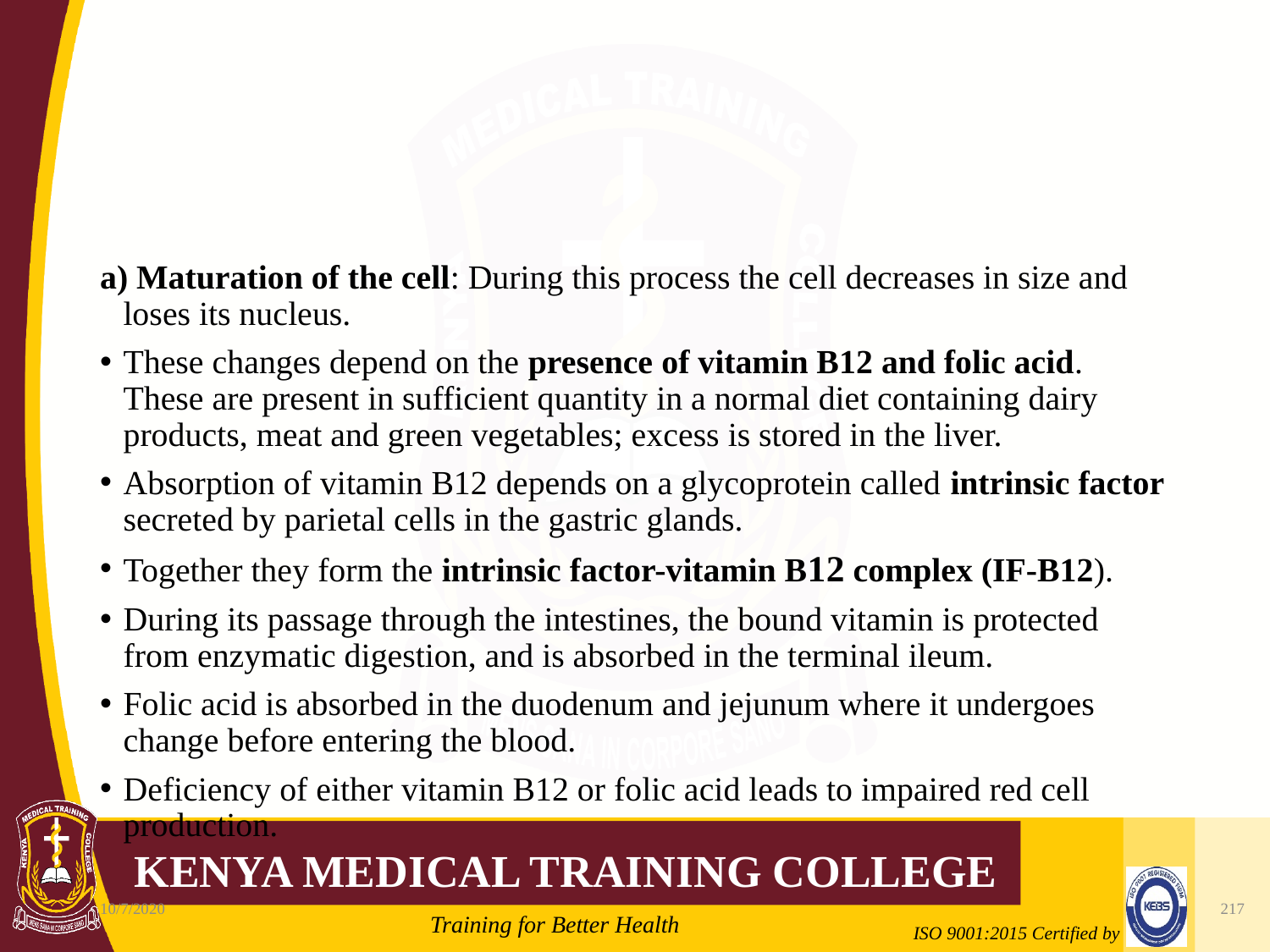

#
a) Maturation of the cell: During this process the cell decreases in size and loses its nucleus.
These changes depend on the presence of vitamin B12 and folic acid. These are present in sufficient quantity in a normal diet containing dairy products, meat and green vegetables; excess is stored in the liver.
Absorption of vitamin B12 depends on a glycoprotein called intrinsic factor secreted by parietal cells in the gastric glands.
Together they form the intrinsic factor-vitamin B12 complex (IF-B12).
During its passage through the intestines, the bound vitamin is protected from enzymatic digestion, and is absorbed in the terminal ileum.
Folic acid is absorbed in the duodenum and jejunum where it undergoes change before entering the blood.
Deficiency of either vitamin B12 or folic acid leads to impaired red cell production.
10/7/2020
217